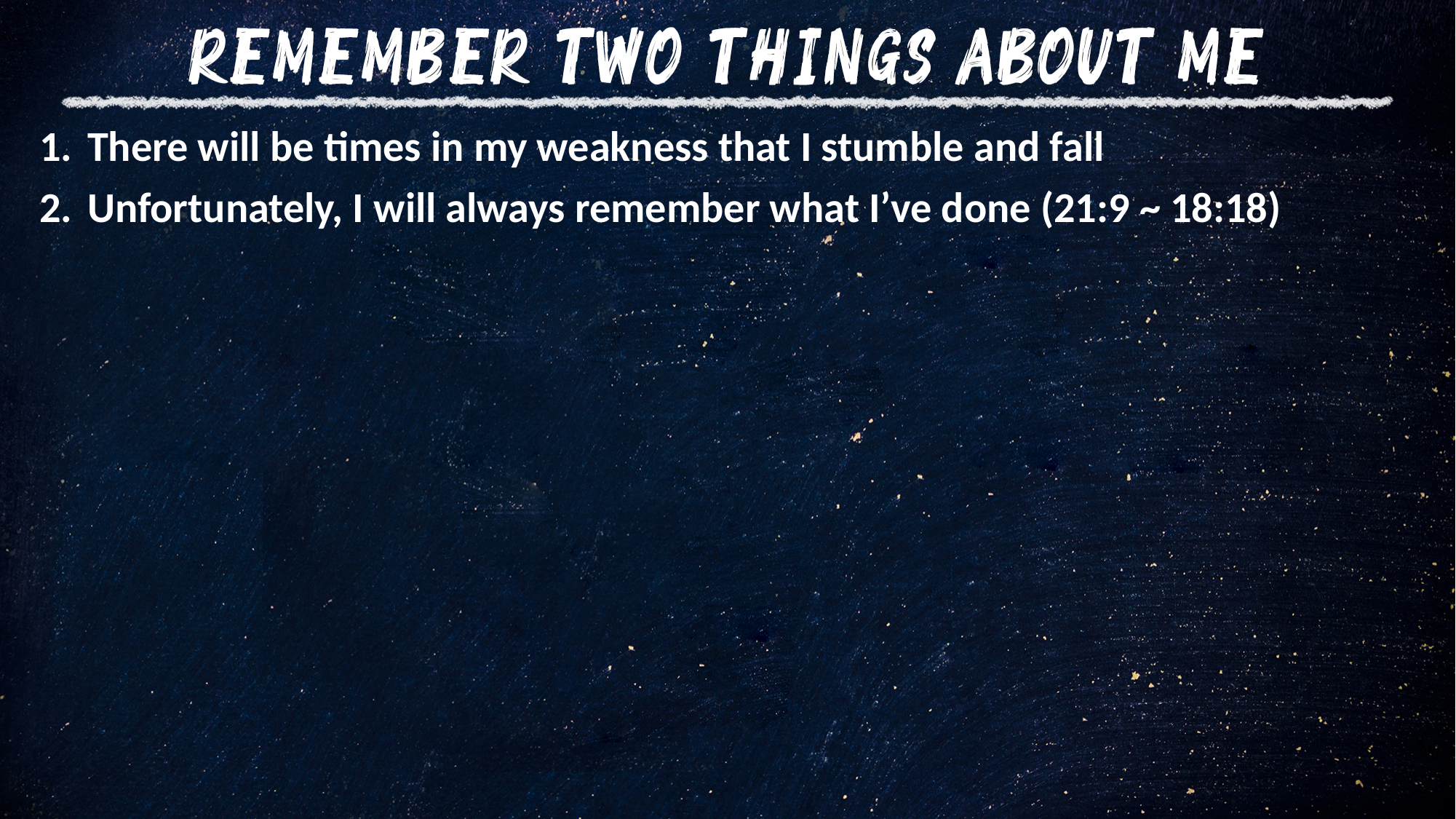

There will be times in my weakness that I stumble and fall
Unfortunately, I will always remember what I’ve done (21:9 ~ 18:18)